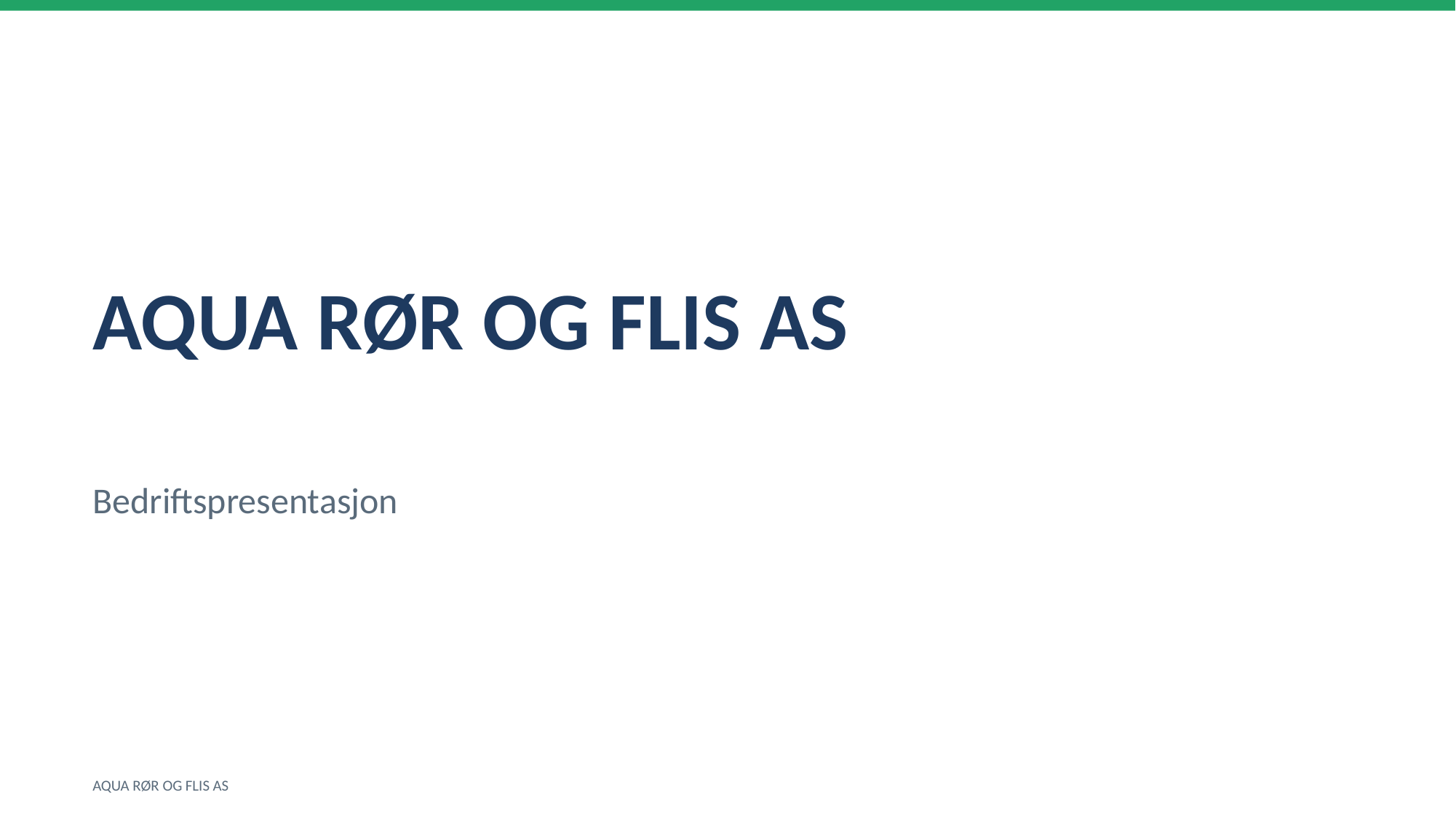

AQUA RØR OG FLIS AS
Bedriftspresentasjon
AQUA RØR OG FLIS AS